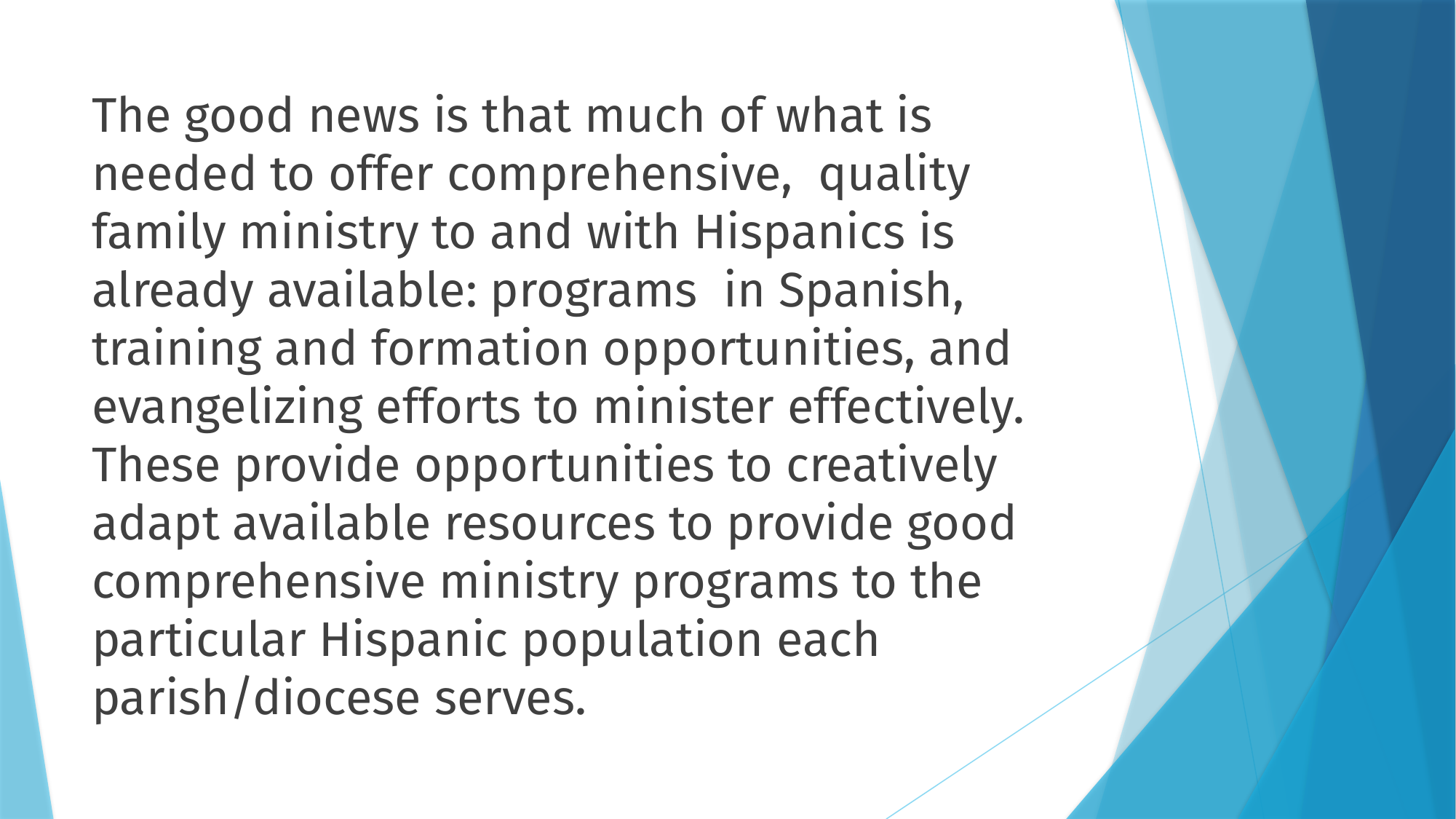

The good news is that much of what is needed to offer comprehensive,  quality family ministry to and with Hispanics is already available: programs  in Spanish, training and formation opportunities, and evangelizing efforts to minister effectively. These provide opportunities to creatively adapt available resources to provide good comprehensive ministry programs to the particular Hispanic population each parish/diocese serves.